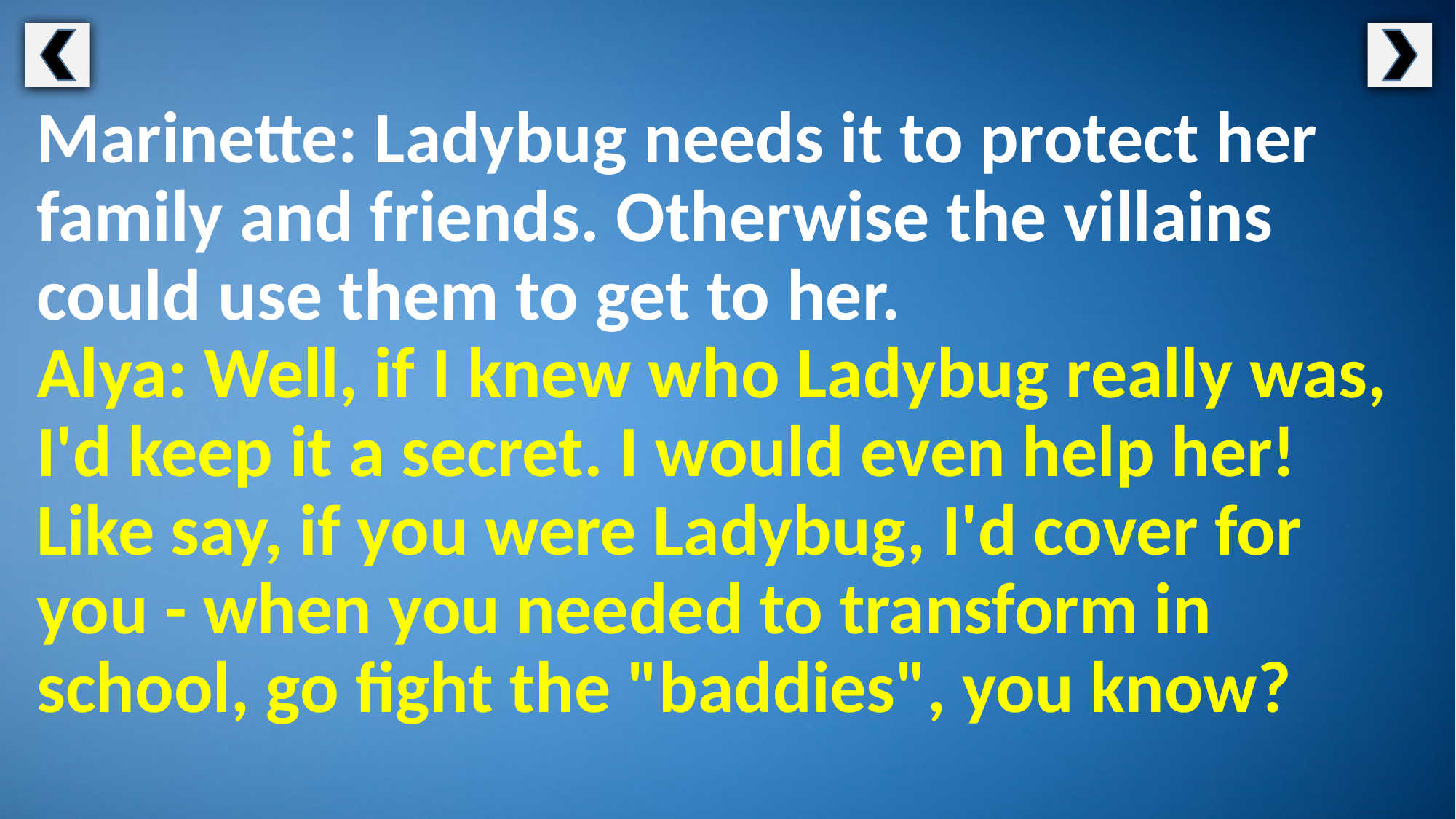

Marinette: Ladybug needs it to protect her family and friends. Otherwise the villains could use them to get to her.
Alya: Well, if I knew who Ladybug really was, I'd keep it a secret. I would even help her! Like say, if you were Ladybug, I'd cover for you - when you needed to transform in school, go fight the "baddies", you know?